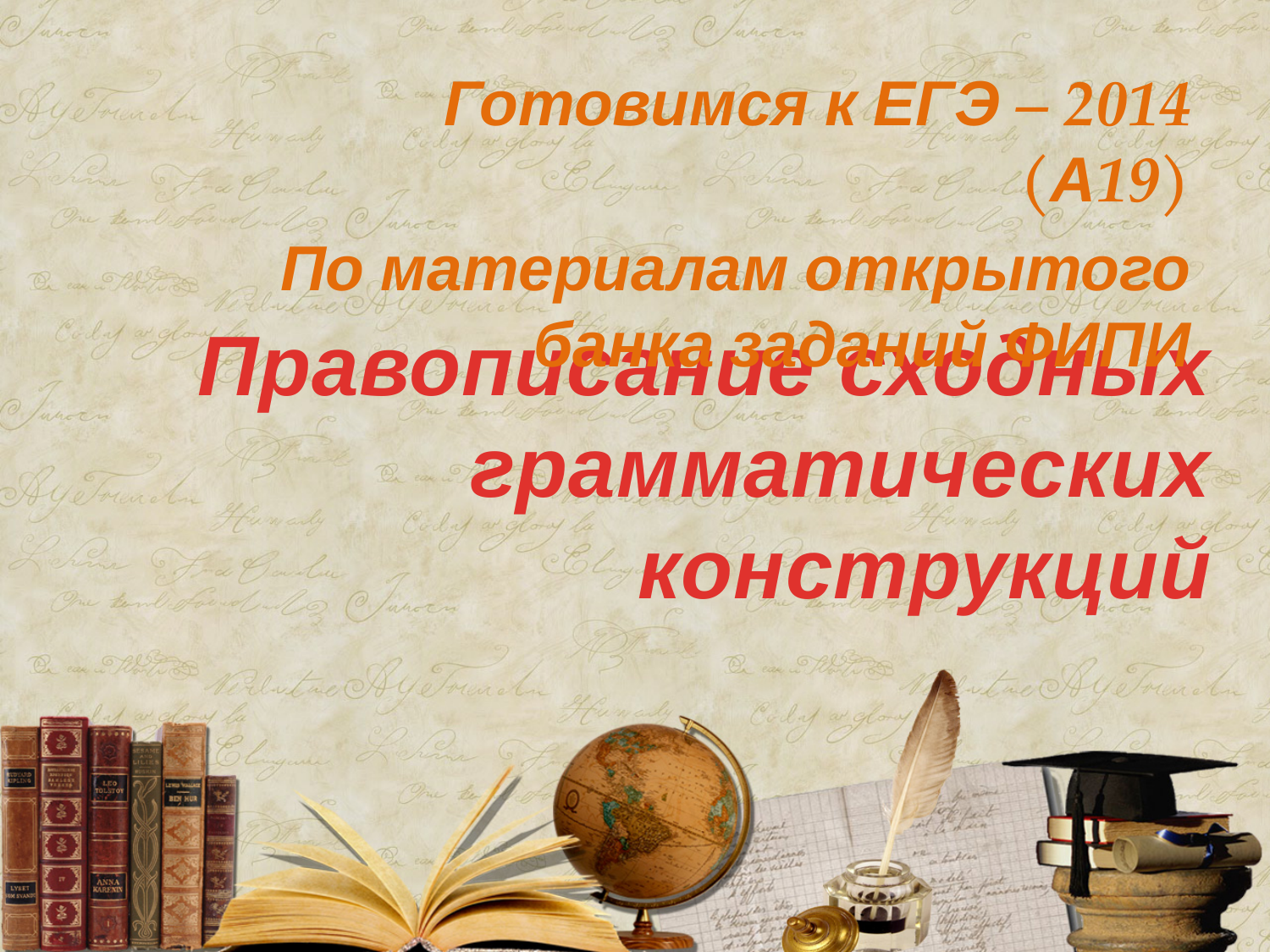

Готовимся к ЕГЭ – 2014 (А19)
По материалам открытого банка заданий ФИПИ
# Правописание сходных грамматических конструкций